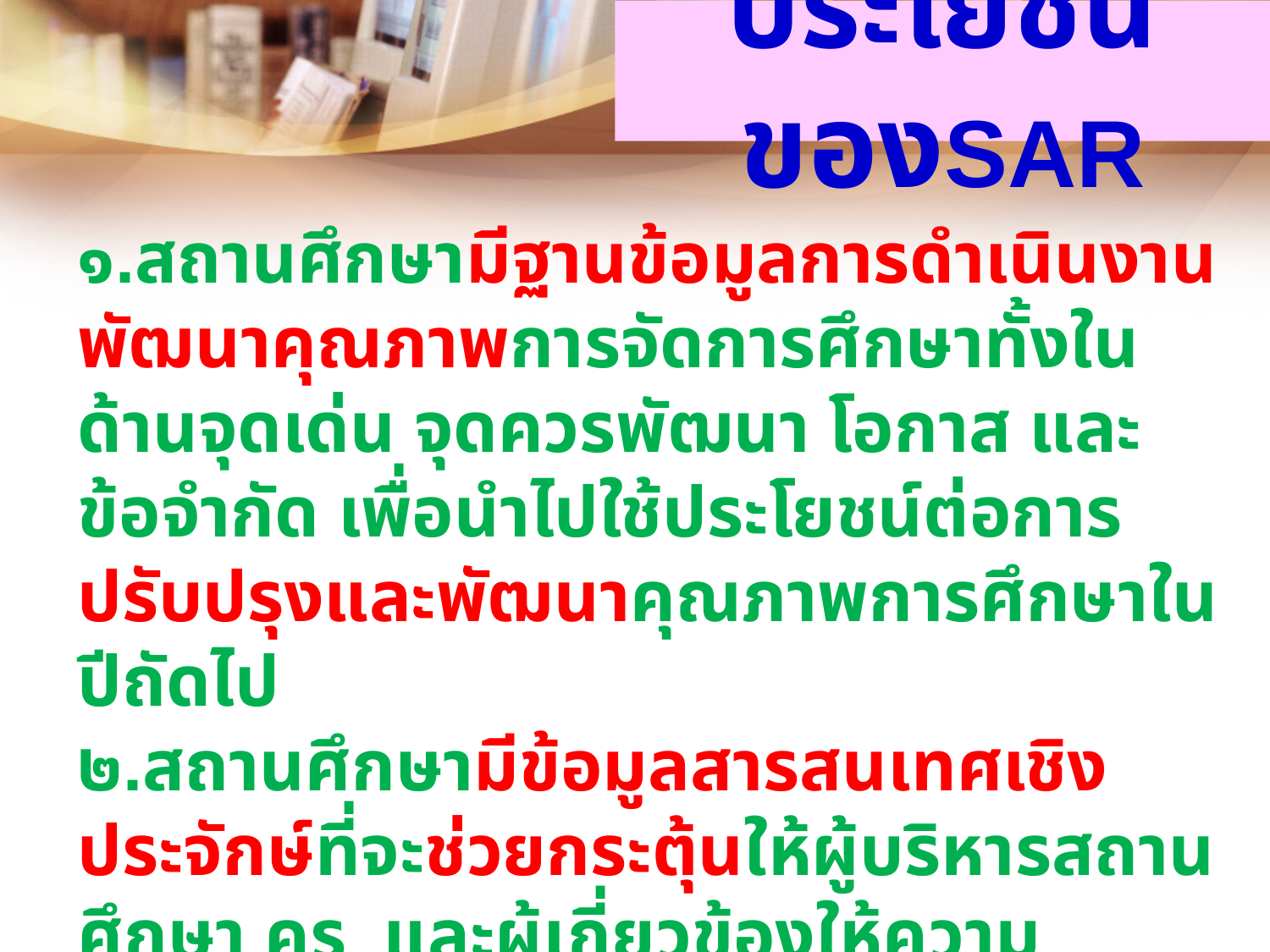

# ประโยชน์ของSAR
๑.สถานศึกษามีฐานข้อมูลการดำเนินงานพัฒนาคุณภาพการจัดการศึกษาทั้งในด้านจุดเด่น จุดควรพัฒนา โอกาส และข้อจำกัด เพื่อนำไปใช้ประโยชน์ต่อการปรับปรุงและพัฒนาคุณภาพการศึกษาในปีถัดไป
๒.สถานศึกษามีข้อมูลสารสนเทศเชิงประจักษ์ที่จะช่วยกระตุ้นให้ผู้บริหารสถานศึกษา ครู  และผู้เกี่ยวข้องให้ความสำคัญและปรับเปลี่ยนพฤติกรรมการปฏิบัติงานตามเป้าหมายที่กำหนดไว้ร่วมกัน